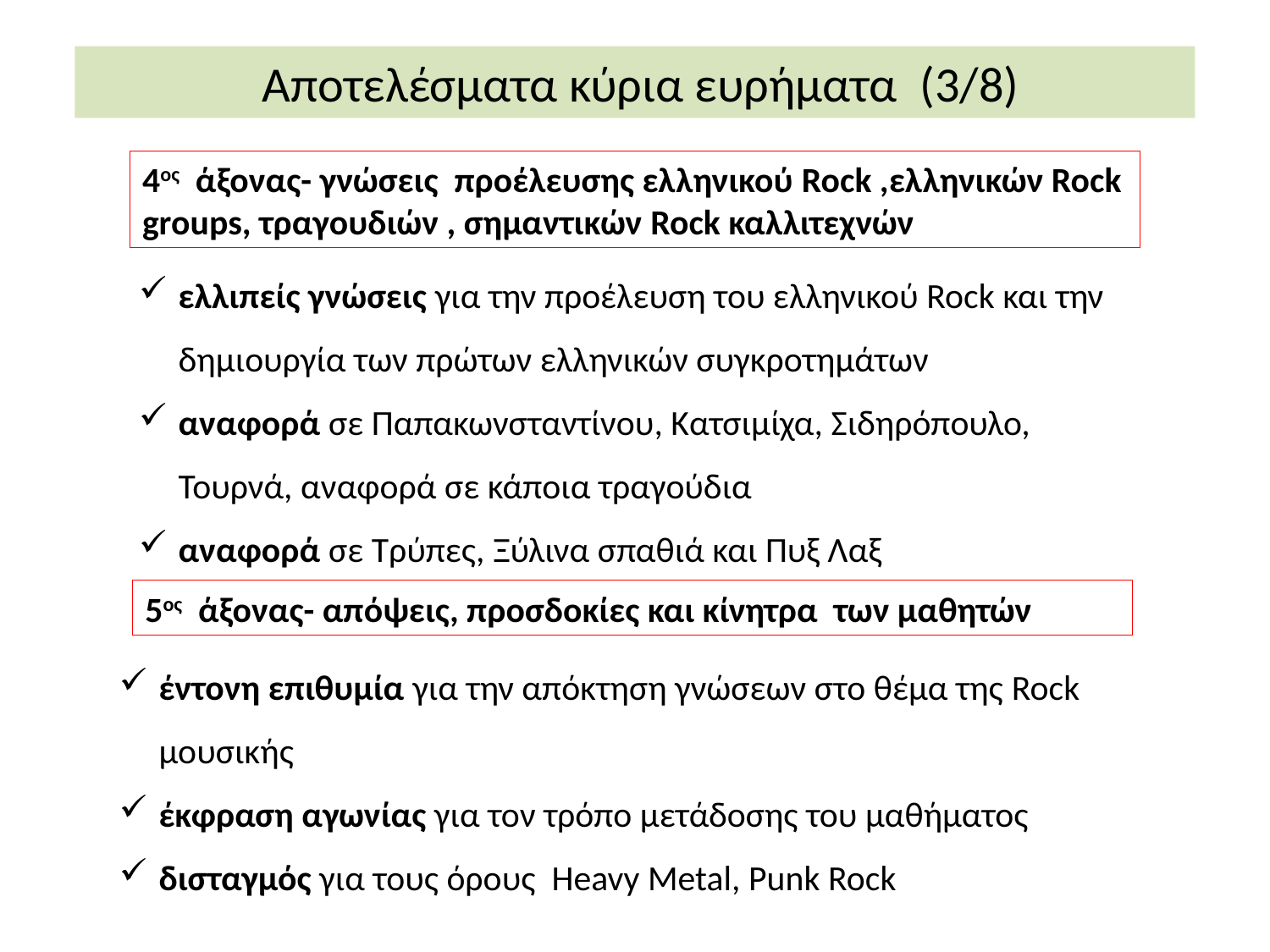

Αποτελέσματα κύρια ευρήματα  (3/8)
4ος  άξονας- γνώσεις  προέλευσης ελληνικού Rock ,ελληνικών Rock groups, τραγουδιών , σημαντικών Rock καλλιτεχνών
ελλιπείς γνώσεις για την προέλευση του ελληνικού Rock και την δημιουργία των πρώτων ελληνικών συγκροτημάτων
αναφορά σε Παπακωνσταντίνου, Κατσιμίχα, Σιδηρόπουλο, Τουρνά, αναφορά σε κάποια τραγούδια
αναφορά σε Τρύπες, Ξύλινα σπαθιά και Πυξ Λαξ

5ος  άξονας- απόψεις, προσδοκίες και κίνητρα  των μαθητών
έντονη επιθυμία για την απόκτηση γνώσεων στο θέμα της Rock μουσικής
έκφραση αγωνίας για τον τρόπο μετάδοσης του μαθήματος
δισταγμός για τους όρους  Heavy Metal, Punk Rock